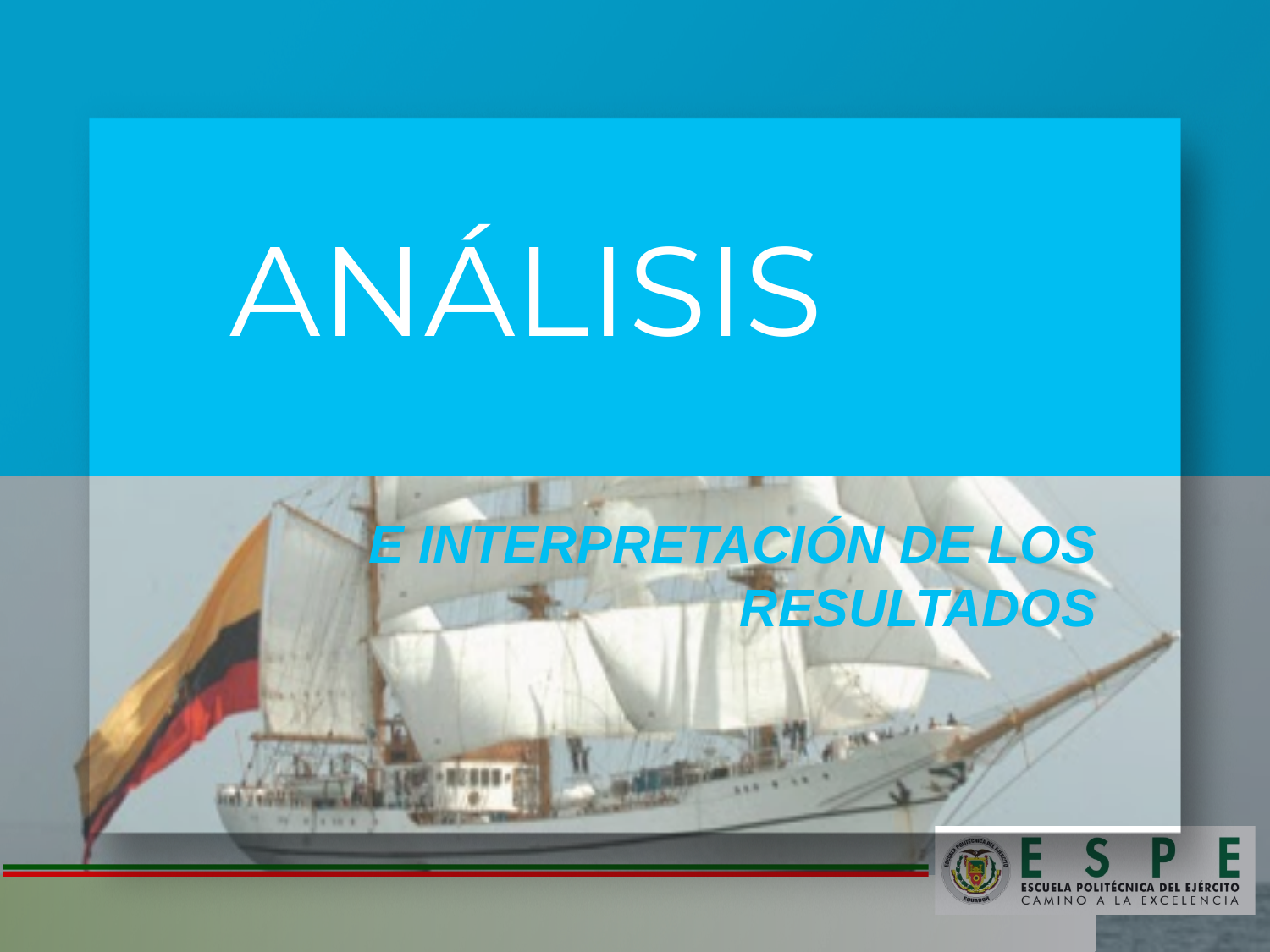

ANÁLISIS
# E INTERPRETACIÓN DE LOS RESULTADOS